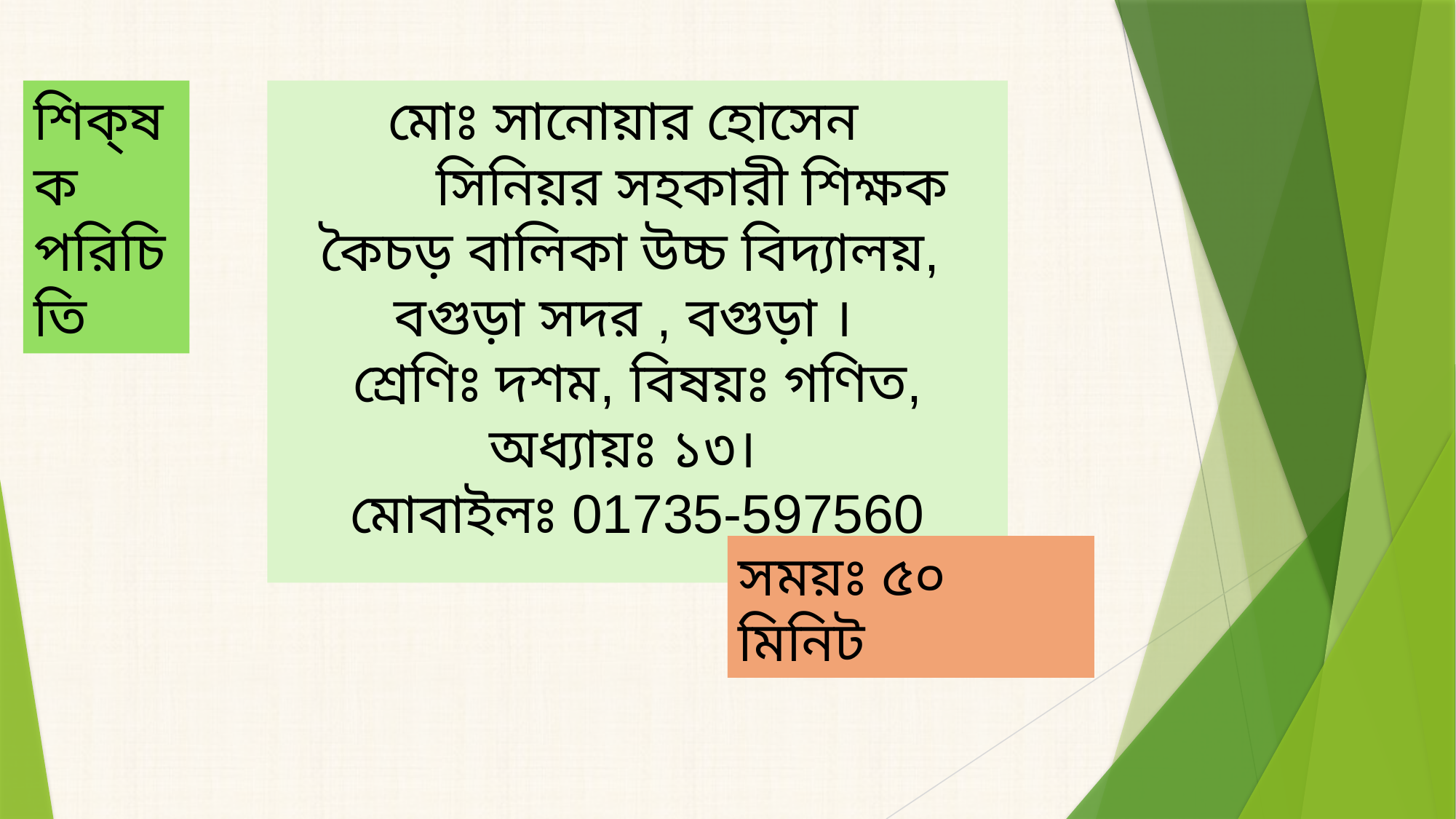

শিক্ষক পরিচিতি
মোঃ সানোয়ার হোসেন
	সিনিয়র সহকারী শিক্ষক
কৈচড় বালিকা উচ্চ বিদ্যালয়,
বগুড়া সদর , বগুড়া ।
শ্রেণিঃ দশম, বিষয়ঃ গণিত, অধ্যায়ঃ ১৩।
মোবাইলঃ 01735-597560

সময়ঃ ৫০ মিনিট